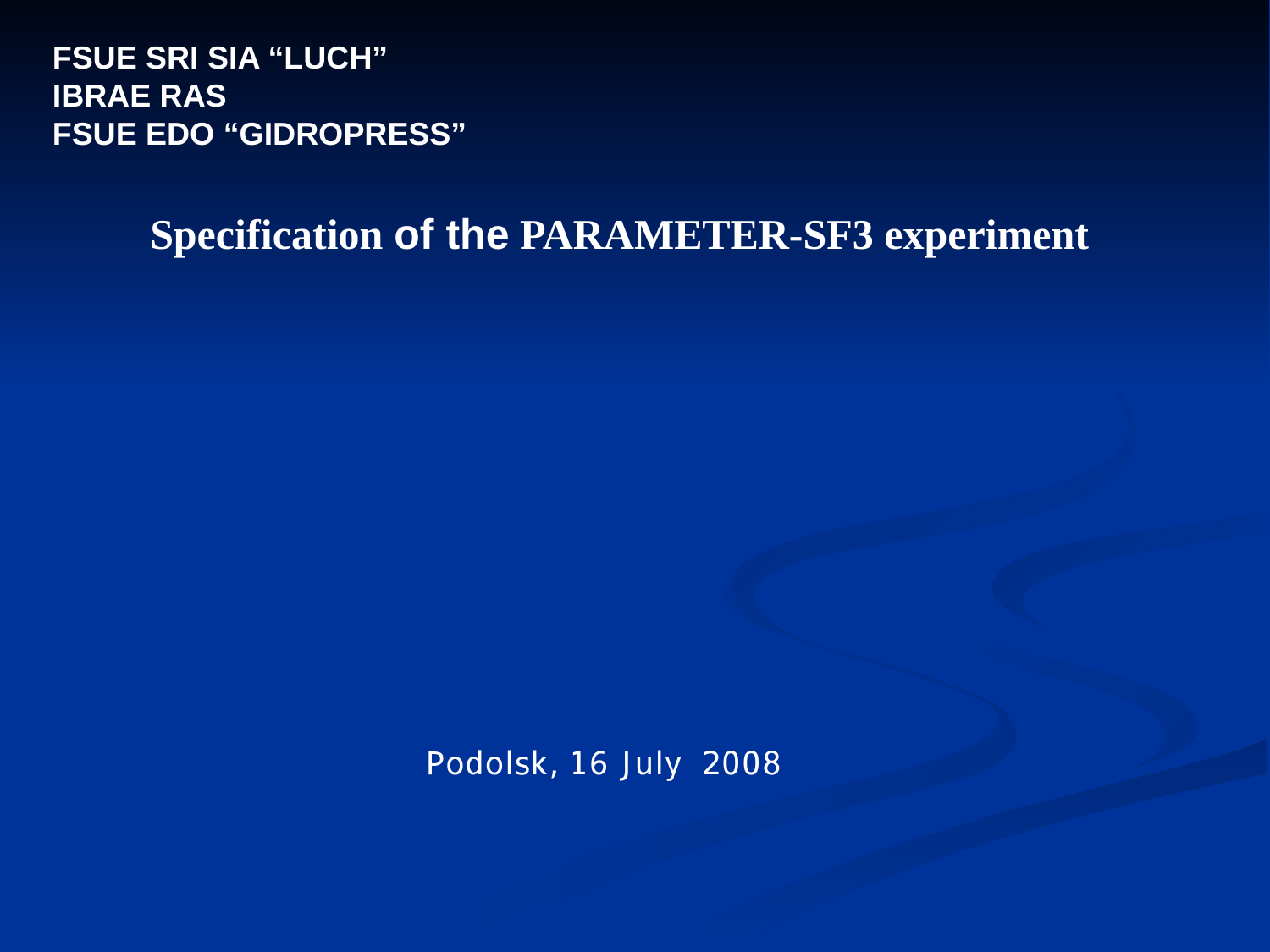

FSUE SRI SIA “LUCH”
IBRAE RAS
FSUE EDO “GIDROPRESS”
Specification of the PARAMETER-SF3 experiment

Podolsk, 16 July  2008